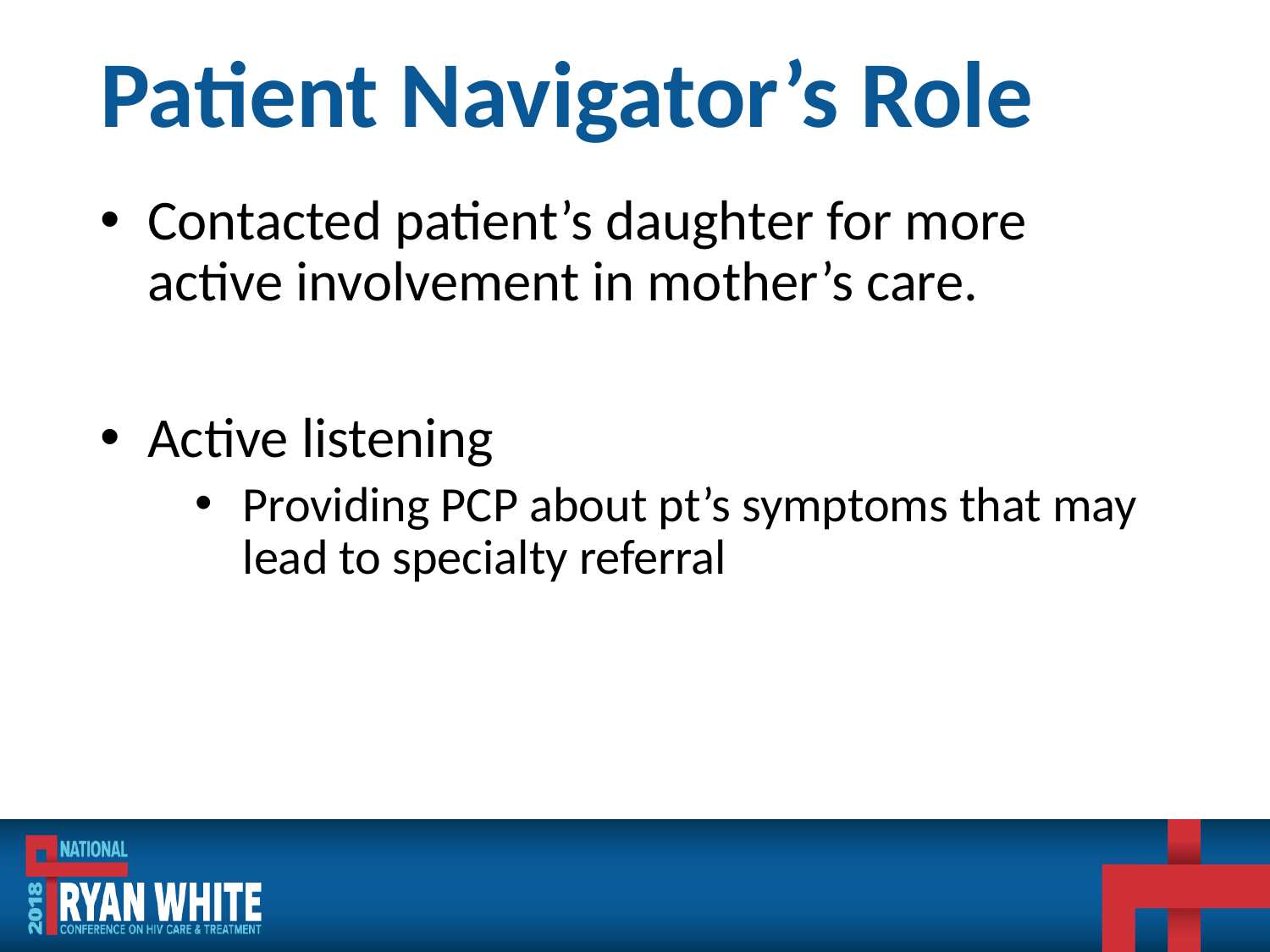

# Patient Navigator’s Role
Contacted patient’s daughter for more active involvement in mother’s care.

Active listening
Providing PCP about pt’s symptoms that may lead to specialty referral